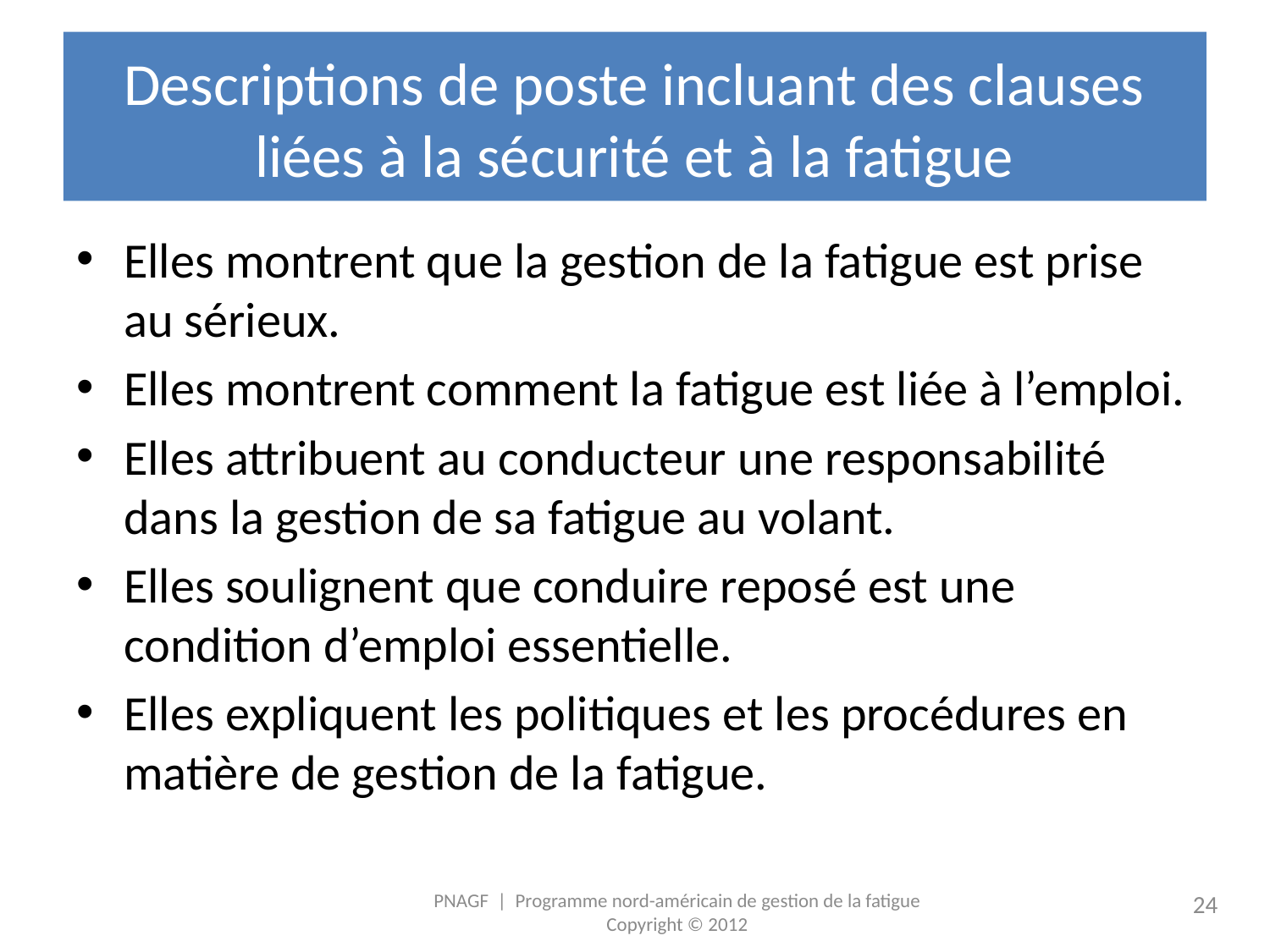

# Descriptions de poste incluant des clauses liées à la sécurité et à la fatigue
Elles montrent que la gestion de la fatigue est prise au sérieux.
Elles montrent comment la fatigue est liée à l’emploi.
Elles attribuent au conducteur une responsabilité dans la gestion de sa fatigue au volant.
Elles soulignent que conduire reposé est une condition d’emploi essentielle.
Elles expliquent les politiques et les procédures en matière de gestion de la fatigue.